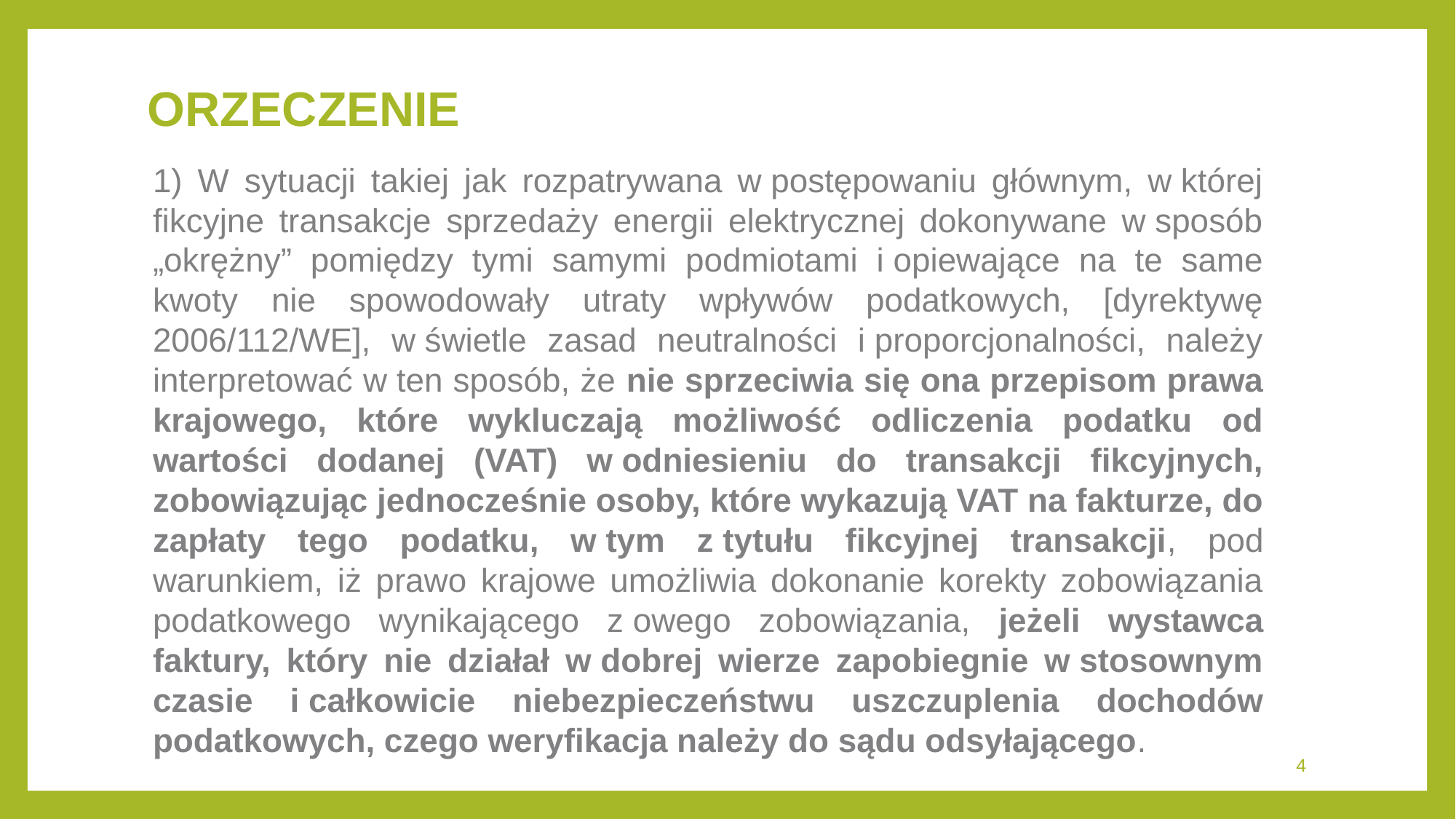

# Orzeczenie
1) W sytuacji takiej jak rozpatrywana w postępowaniu głównym, w której fikcyjne transakcje sprzedaży energii elektrycznej dokonywane w sposób „okrężny” pomiędzy tymi samymi podmiotami i opiewające na te same kwoty nie spowodowały utraty wpływów podatkowych, [dyrektywę 2006/112/WE], w świetle zasad neutralności i proporcjonalności, należy interpretować w ten sposób, że nie sprzeciwia się ona przepisom prawa krajowego, które wykluczają możliwość odliczenia podatku od wartości dodanej (VAT) w odniesieniu do transakcji fikcyjnych, zobowiązując jednocześnie osoby, które wykazują VAT na fakturze, do zapłaty tego podatku, w tym z tytułu fikcyjnej transakcji, pod warunkiem, iż prawo krajowe umożliwia dokonanie korekty zobowiązania podatkowego wynikającego z owego zobowiązania, jeżeli wystawca faktury, który nie działał w dobrej wierze zapobiegnie w stosownym czasie i całkowicie niebezpieczeństwu uszczuplenia dochodów podatkowych, czego weryfikacja należy do sądu odsyłającego.

4